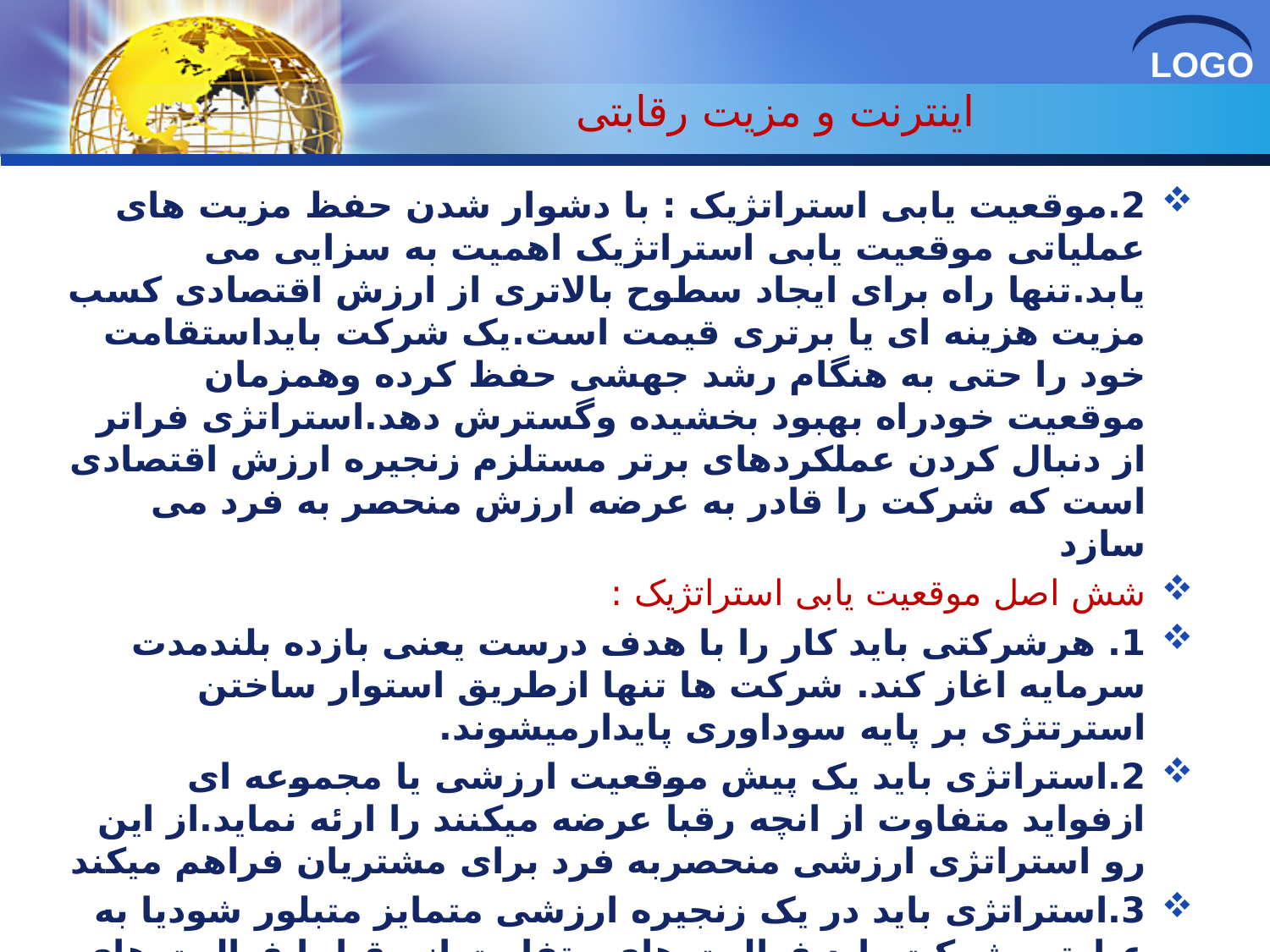

# اینترنت و مزیت رقابتی
2.موقعیت یابی استراتژیک : با دشوار شدن حفظ مزیت های عملیاتی موقعیت یابی استراتژیک اهمیت به سزایی می یابد.تنها راه برای ایجاد سطوح بالاتری از ارزش اقتصادی کسب مزیت هزینه ای یا برتری قیمت است.یک شرکت بایداستقامت خود را حتی به هنگام رشد جهشی حفظ کرده وهمزمان موقعیت خودراه بهبود بخشیده وگسترش دهد.استراتژی فراتر از دنبال کردن عملکردهای برتر مستلزم زنجیره ارزش اقتصادی است که شرکت را قادر به عرضه ارزش منحصر به فرد می سازد
شش اصل موقعیت یابی استراتژیک :
1. هرشرکتی باید کار را با هدف درست یعنی بازده بلندمدت سرمایه اغاز کند. شرکت ها تنها ازطریق استوار ساختن استرتتژی بر پایه سوداوری پایدارمیشوند.
2.استراتژی باید یک پیش موقعیت ارزشی یا مجموعه ای ازفواید متفاوت از انچه رقبا عرضه میکنند را ارئه نماید.از این رو استراتژی ارزشی منحصربه فرد برای مشتریان فراهم میکند
3.استراتژی باید در یک زنجیره ارزشی متمایز متبلور شودیا به عبارتی شرکت باید فعالیت های متفاوت از رقبا یا فعالیت های مشابه را به طرق متفاوت انجام دهد
4.استراتژی هاس سالم مستلزم ناسازگاری هستند.برای مثال یک شرکت باید ازبرخی مشخصه های محصول یا خدمت یا فعالیتی چشم پوشی کندتا بتوانددرسایر موارد یگانه باشد